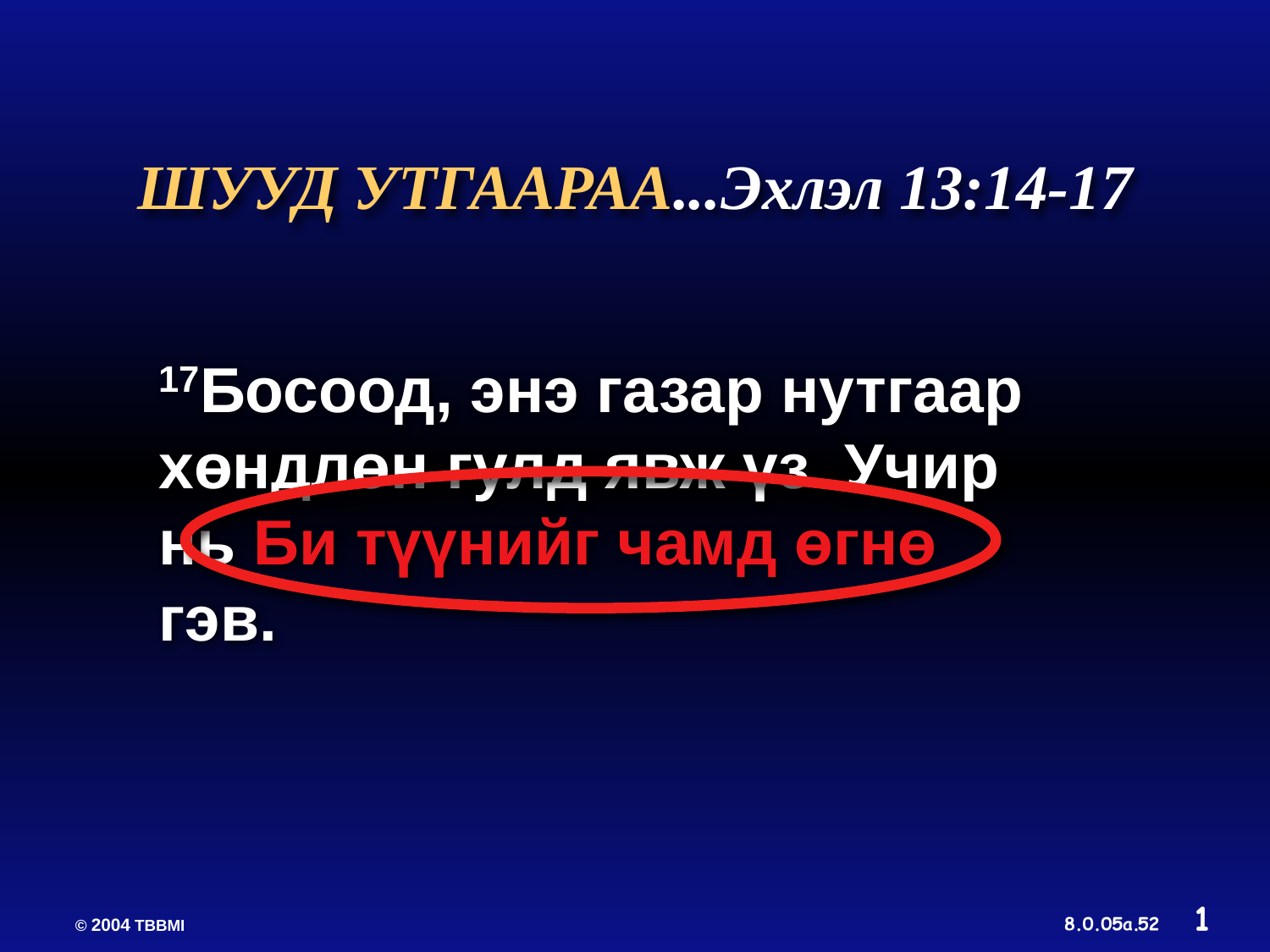

ШУУД УТГААРАА...Эхлэл 13:14-17
17Босоод, энэ газар нутгаар хөндлөн гулд явж үз. Учир нь Би түүнийг чамд өгнө гэв.

1
52